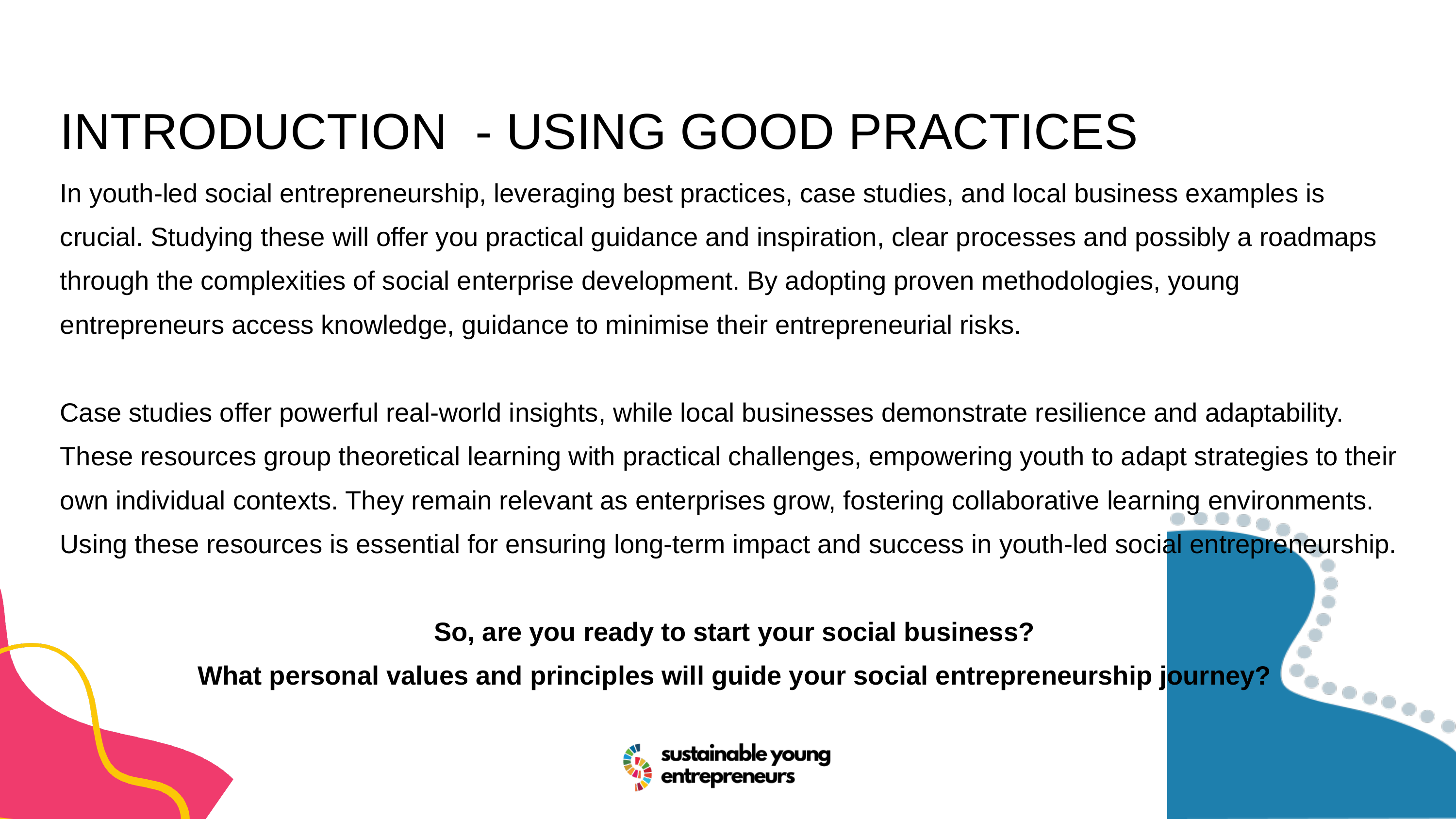

INTRODUCTION  - USING GOOD PRACTICES
In youth-led social entrepreneurship, leveraging best practices, case studies, and local business examples is crucial. Studying these will offer you practical guidance and inspiration, clear processes and possibly a roadmaps through the complexities of social enterprise development. By adopting proven methodologies, young entrepreneurs access knowledge, guidance to minimise their entrepreneurial risks.

Case studies offer powerful real-world insights, while local businesses demonstrate resilience and adaptability. These resources group theoretical learning with practical challenges, empowering youth to adapt strategies to their own individual contexts. They remain relevant as enterprises grow, fostering collaborative learning environments. Using these resources is essential for ensuring long-term impact and success in youth-led social entrepreneurship.

 So, are you ready to start your social business?
What personal values and principles will guide your social entrepreneurship journey?